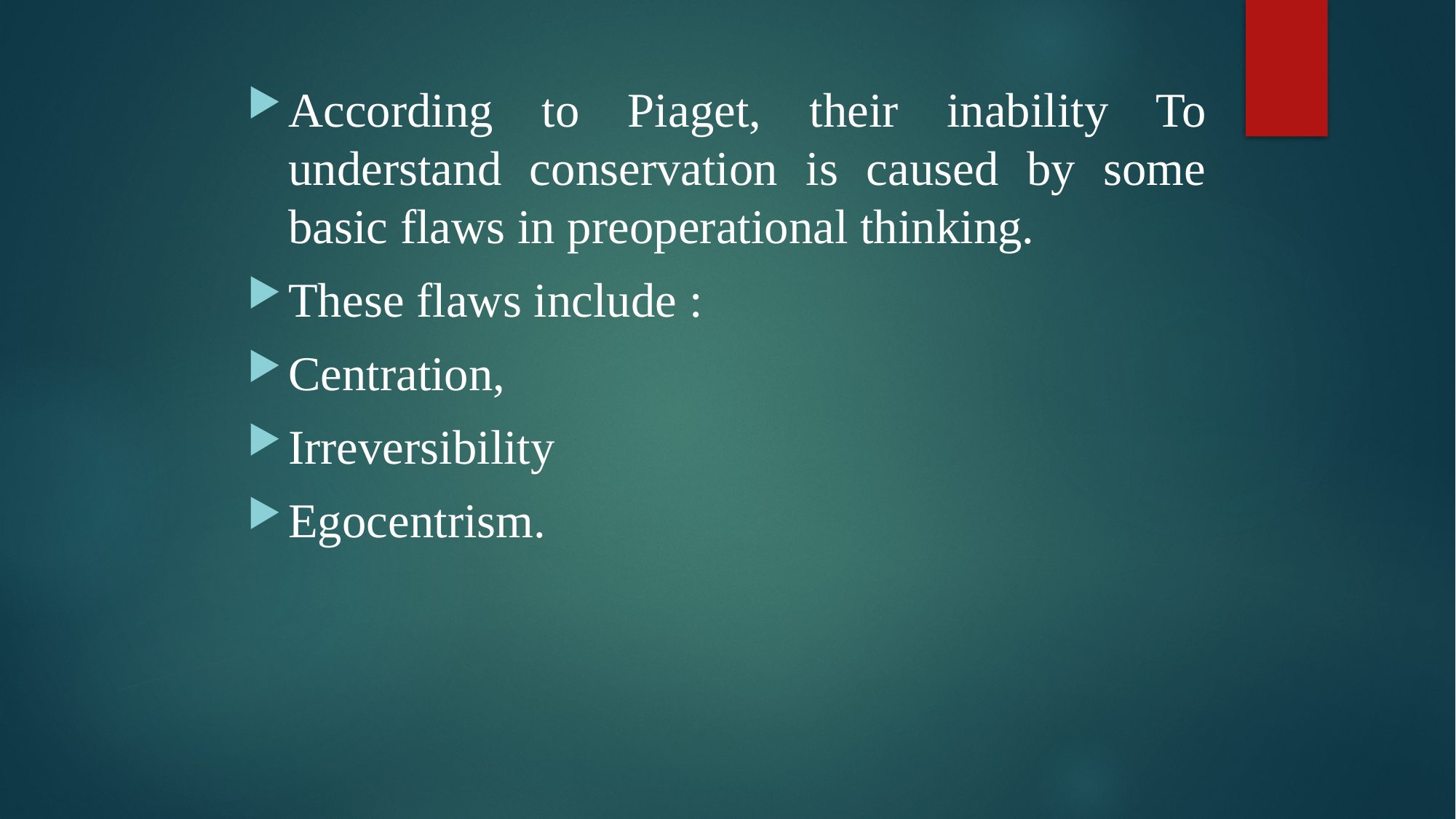

According to Piaget, their inability To understand conservation is caused by some basic flaws in preoperational thinking.
These flaws include :
Centration,
Irreversibility
Egocentrism.